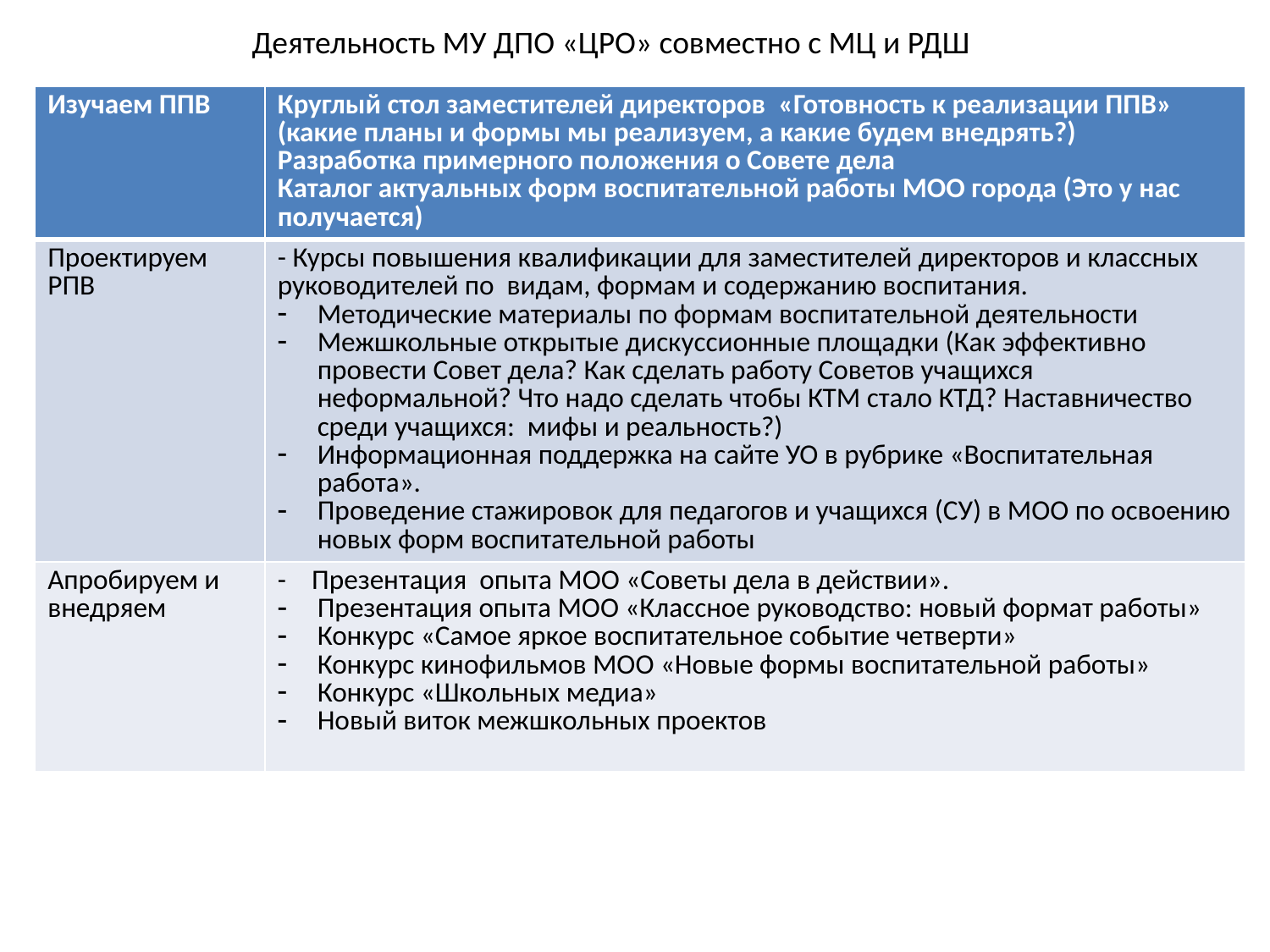

Деятельность МУ ДПО «ЦРО» совместно с МЦ и РДШ
| Изучаем ППВ | Круглый стол заместителей директоров «Готовность к реализации ППВ» (какие планы и формы мы реализуем, а какие будем внедрять?) Разработка примерного положения о Совете дела Каталог актуальных форм воспитательной работы МОО города (Это у нас получается) |
| --- | --- |
| Проектируем РПВ | - Курсы повышения квалификации для заместителей директоров и классных руководителей по видам, формам и содержанию воспитания. Методические материалы по формам воспитательной деятельности Межшкольные открытые дискуссионные площадки (Как эффективно провести Совет дела? Как сделать работу Советов учащихся неформальной? Что надо сделать чтобы КТМ стало КТД? Наставничество среди учащихся: мифы и реальность?) Информационная поддержка на сайте УО в рубрике «Воспитательная работа». Проведение стажировок для педагогов и учащихся (СУ) в МОО по освоению новых форм воспитательной работы |
| Апробируем и внедряем | - Презентация опыта МОО «Советы дела в действии». Презентация опыта МОО «Классное руководство: новый формат работы» Конкурс «Самое яркое воспитательное событие четверти» Конкурс кинофильмов МОО «Новые формы воспитательной работы» Конкурс «Школьных медиа» Новый виток межшкольных проектов |